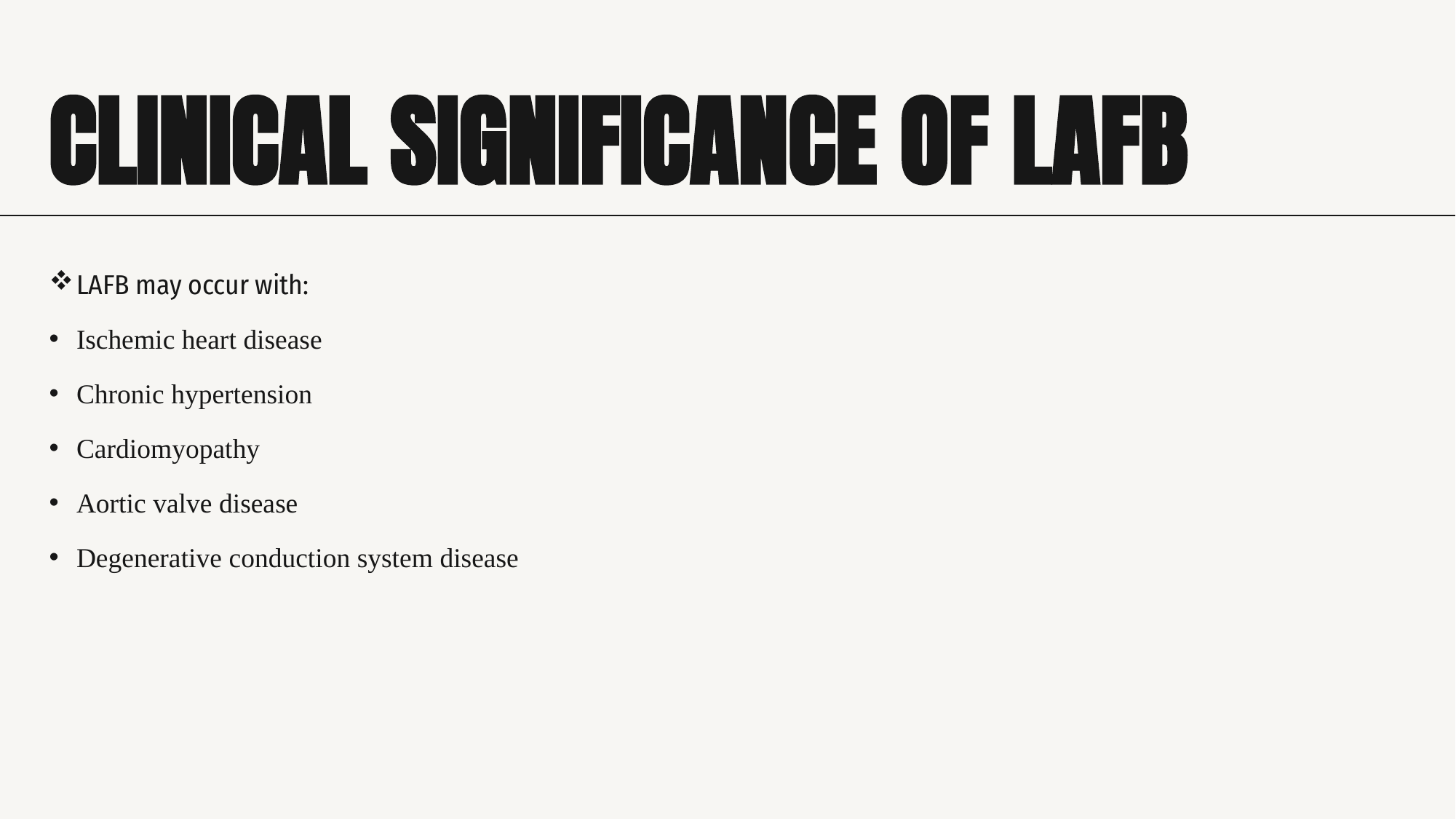

# Clinical Significance of LAFB
LAFB may occur with:
Ischemic heart disease
Chronic hypertension
Cardiomyopathy
Aortic valve disease
Degenerative conduction system disease